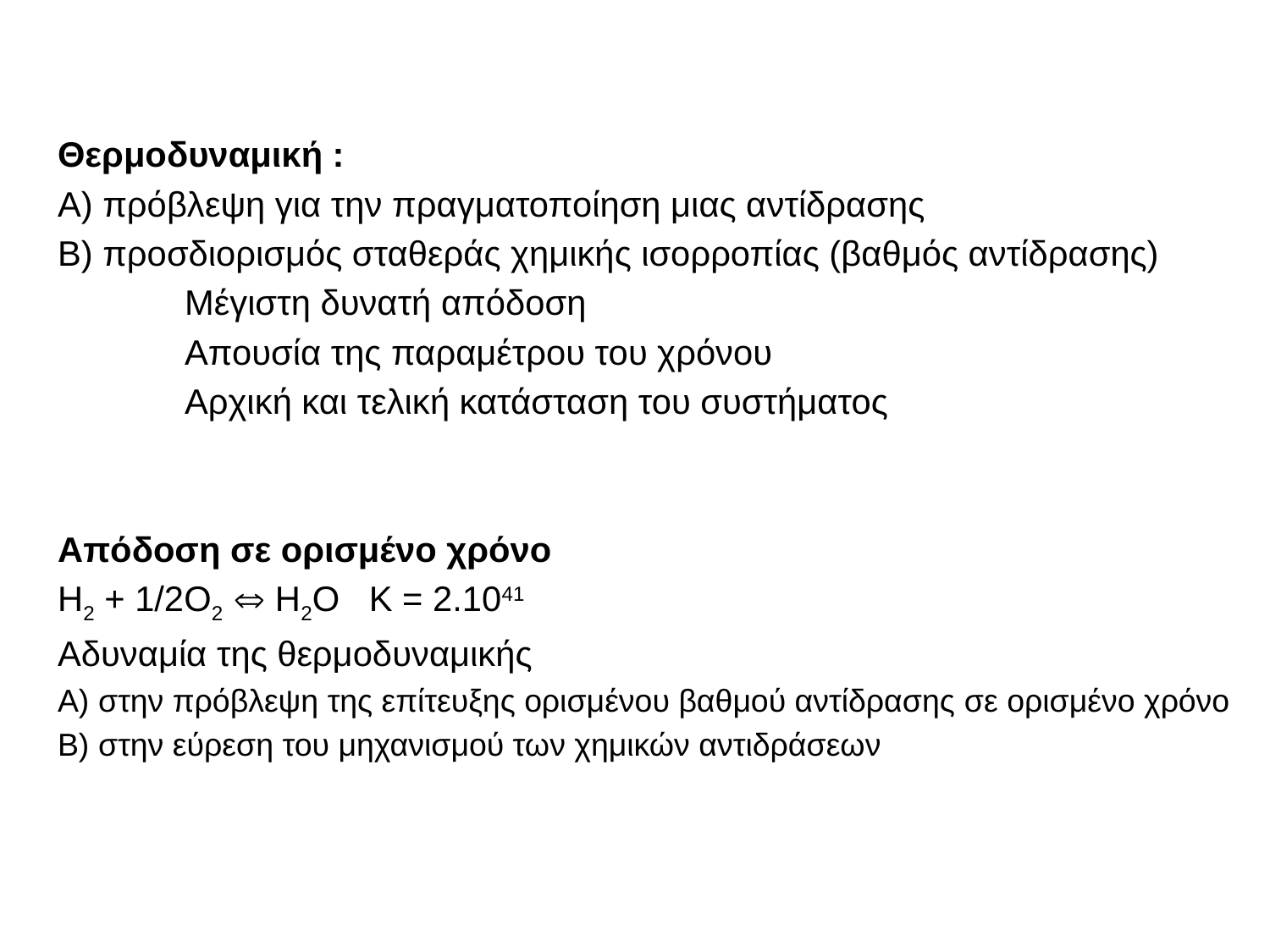

Θερμοδυναμική :
Α) πρόβλεψη για την πραγματοποίηση μιας αντίδρασης
Β) προσδιορισμός σταθεράς χημικής ισορροπίας (βαθμός αντίδρασης)
	Μέγιστη δυνατή απόδοση
	Απουσία της παραμέτρου του χρόνου
	Αρχική και τελική κατάσταση του συστήματος

Απόδοση σε ορισμένο χρόνο
Η2 + 1/2Ο2 ⇔ Η2Ο   Κ = 2.1041
Αδυναμία της θερμοδυναμικής
Α) στην πρόβλεψη της επίτευξης ορισμένου βαθμού αντίδρασης σε ορισμένο χρόνο
Β) στην εύρεση του μηχανισμού των χημικών αντιδράσεων